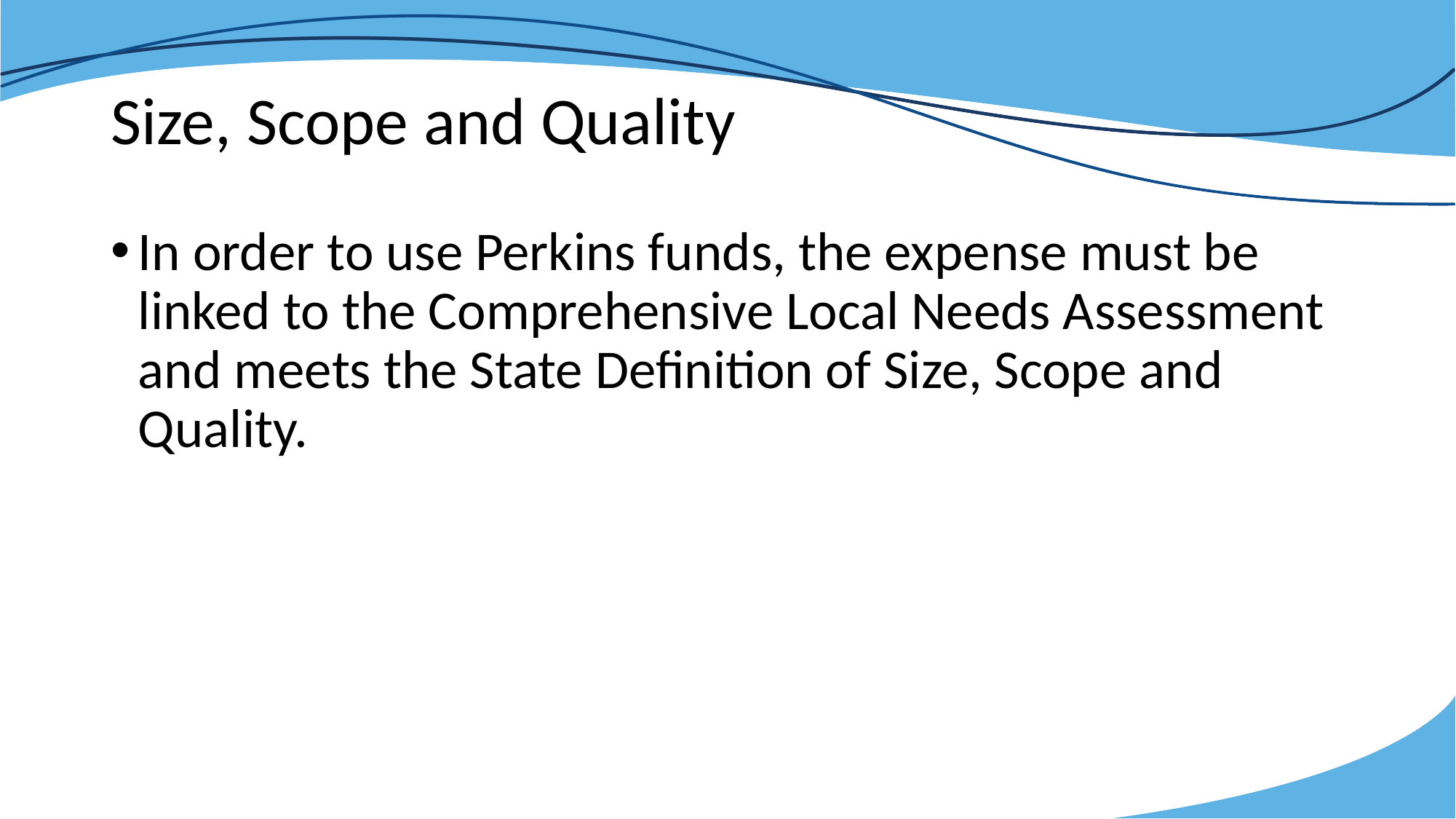

# Size, Scope and Quality
In order to use Perkins funds, the expense must be linked to the Comprehensive Local Needs Assessment and meets the State Definition of Size, Scope and Quality.